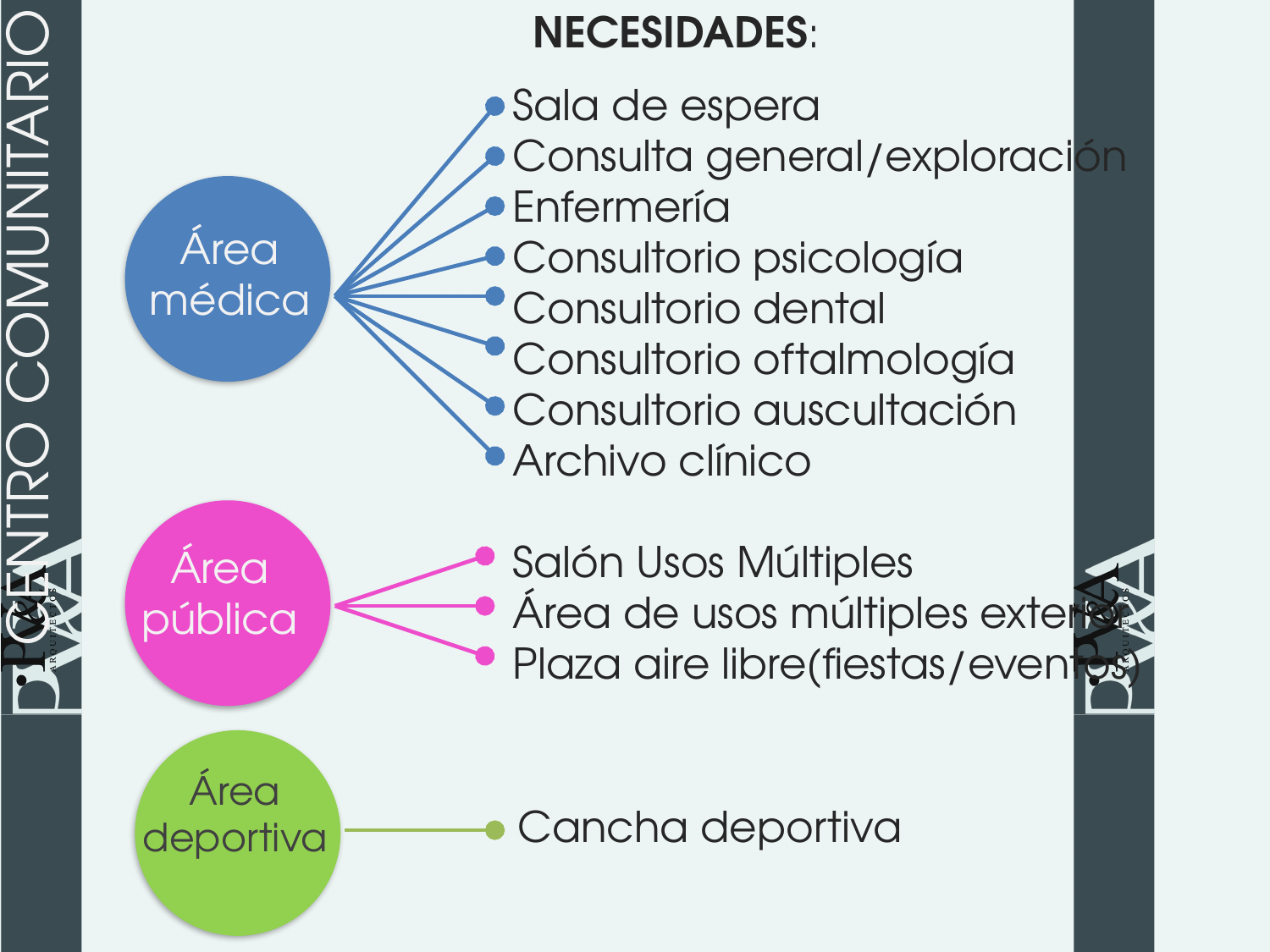

# NECESIDADES:
Sala de espera
Consulta general/exploración
Enfermería
Consultorio psicología
Consultorio dental
Consultorio oftalmología
Consultorio auscultación
Archivo clínico
Residuos biológicos
Cto. Máquinas
Archivo Clínico

Área médica
CENTRO COMUNITARIO
Salón Usos Múltiples
Área de usos múltiples exterior
Plaza aire libre(fiestas/eventos)

Área pública

Cancha deportiva
Área deportiva